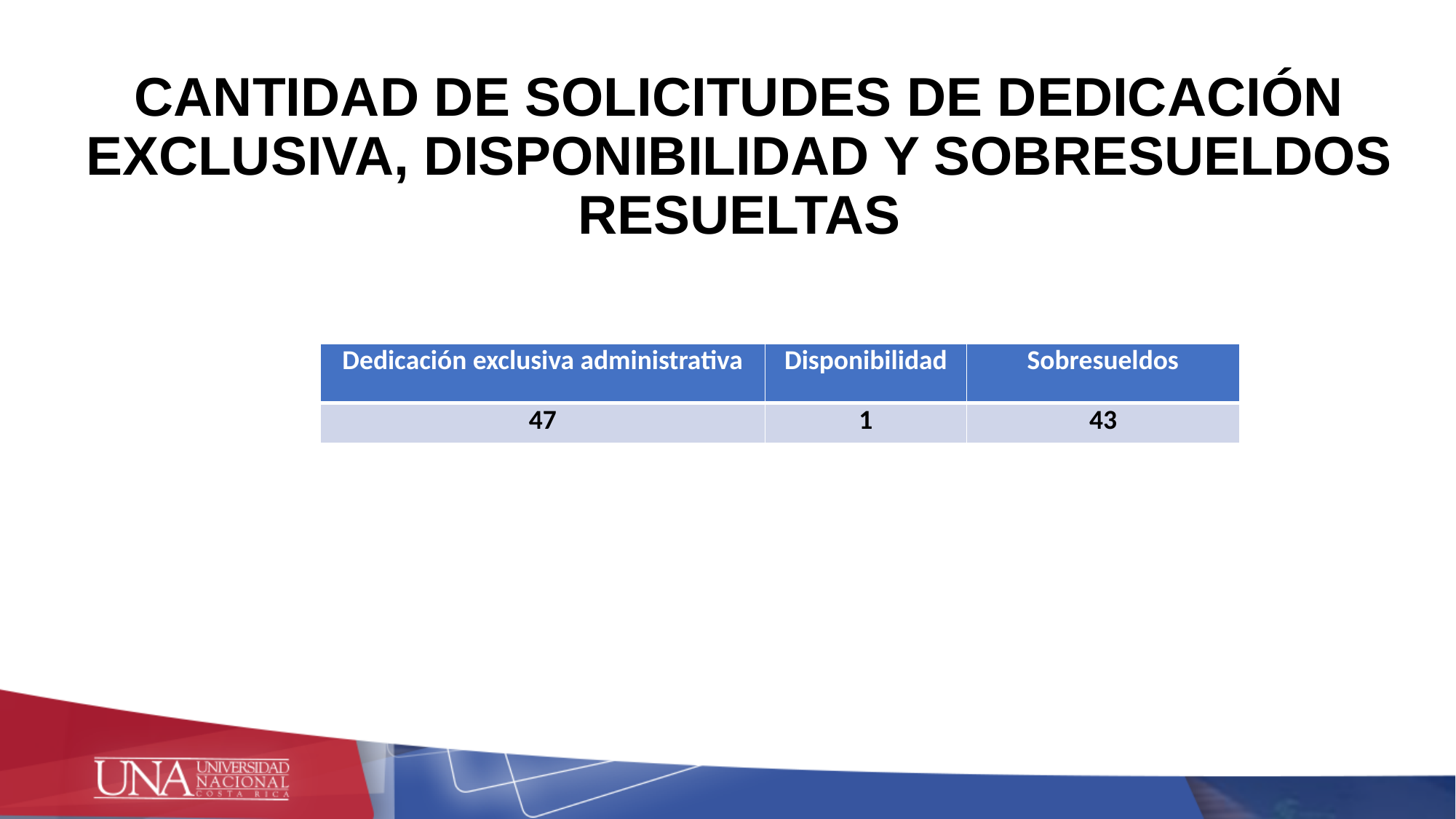

# CANTIDAD DE SOLICITUDES DE DEDICACIÓN EXCLUSIVA, DISPONIBILIDAD Y SOBRESUELDOS RESUELTAS
| Dedicación exclusiva administrativa | Disponibilidad | Sobresueldos |
| --- | --- | --- |
| 47 | 1 | 43 |